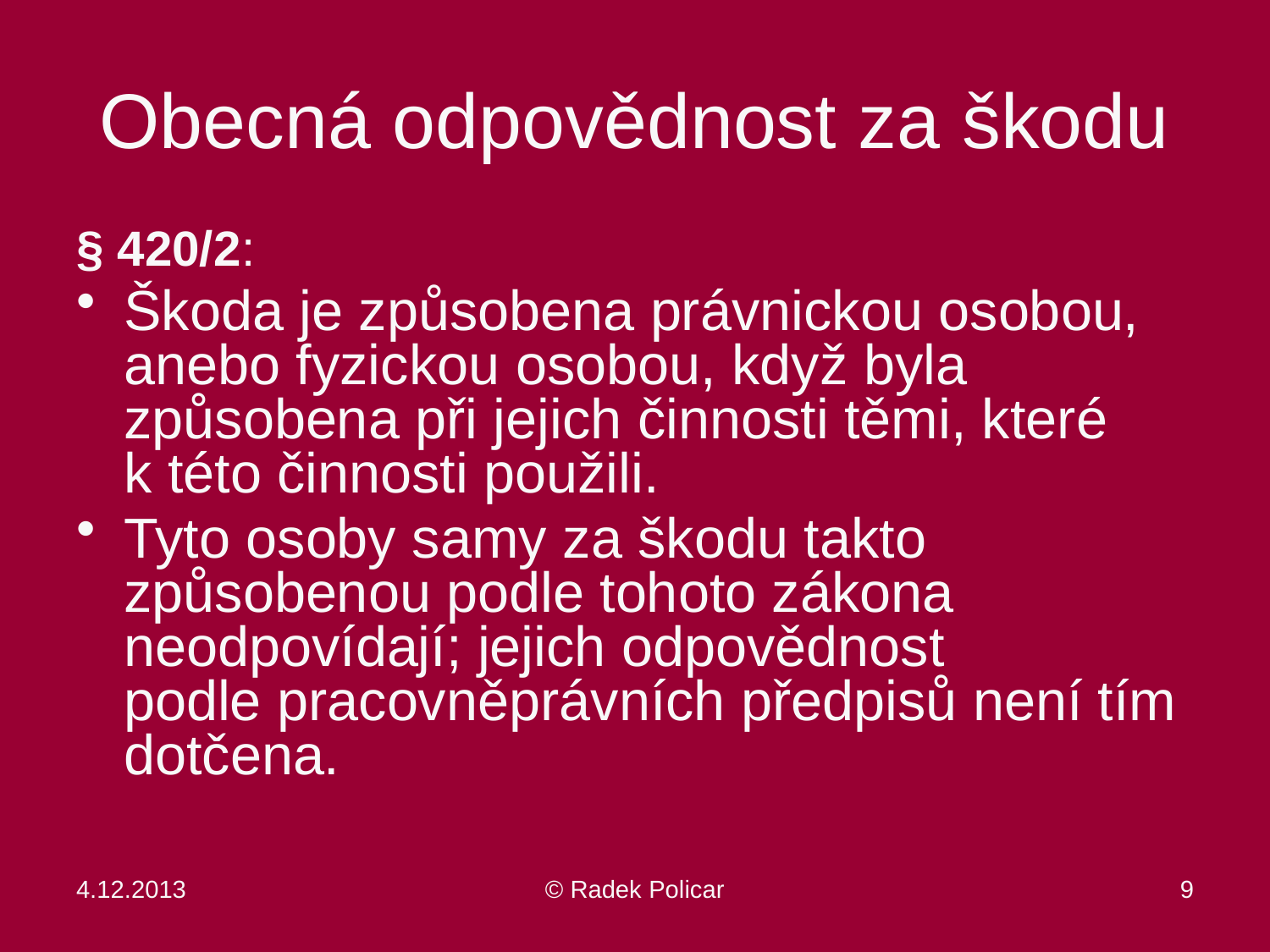

# Obecná odpovědnost za škodu
§ 420/2:
Škoda je způsobena právnickou osobou, anebo fyzickou osobou, když byla způsobena při jejich činnosti těmi, které
k této činnosti použili.
Tyto osoby samy za škodu takto způsobenou podle tohoto zákona neodpovídají; jejich odpovědnost
podle pracovněprávních předpisů není tím dotčena.
4.12.2013
© Radek Policar
9